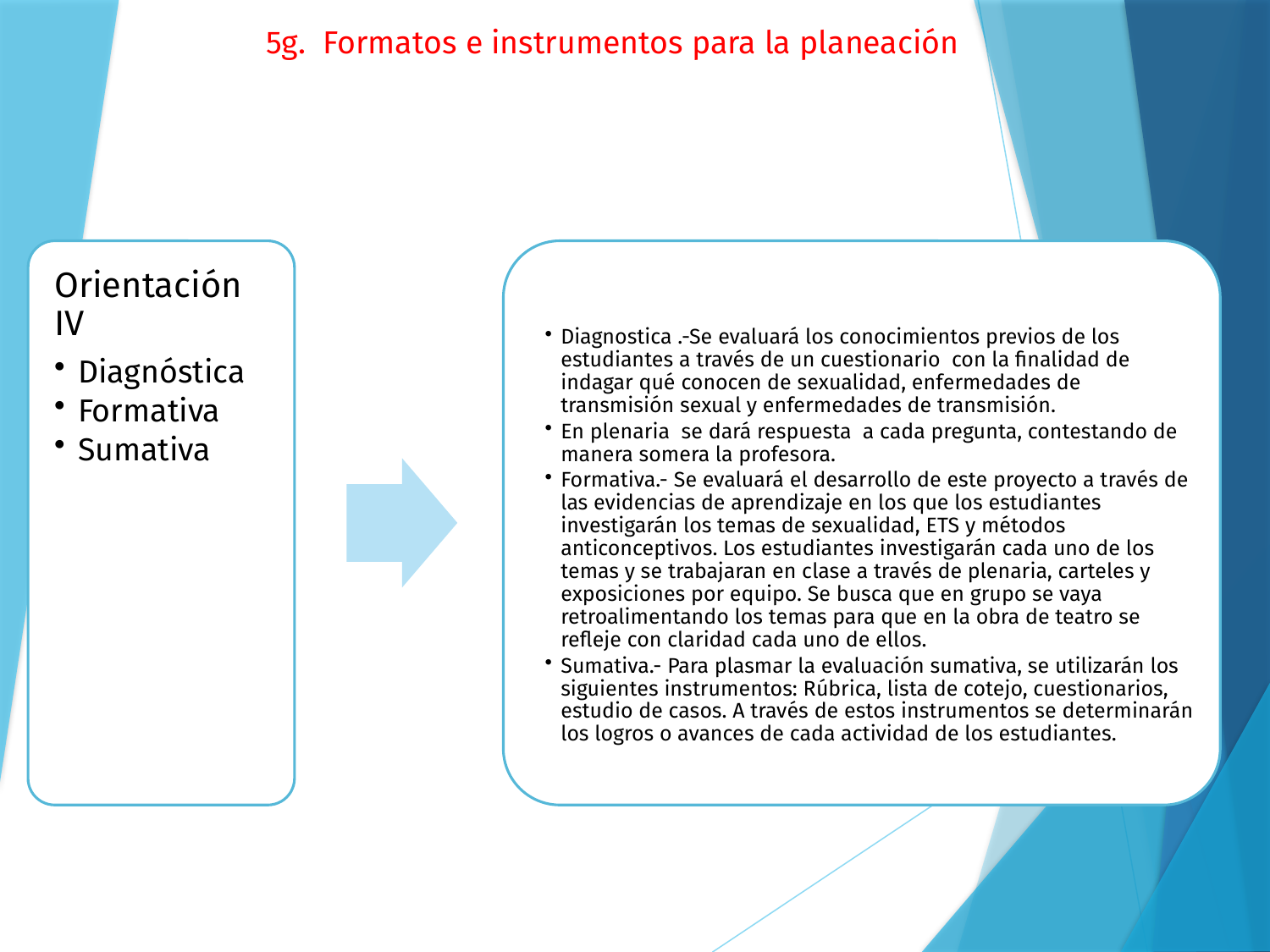

5g.  Formatos e instrumentos para la planeación
Orientación IV
Diagnóstica
Formativa
Sumativa

Diagnostica .-Se evaluará los conocimientos previos de los estudiantes a través de un cuestionario  con la finalidad de indagar qué conocen de sexualidad, enfermedades de transmisión sexual y enfermedades de transmisión.
En plenaria  se dará respuesta  a cada pregunta, contestando de manera somera la profesora.
Formativa.- Se evaluará el desarrollo de este proyecto a través de las evidencias de aprendizaje en los que los estudiantes investigarán los temas de sexualidad, ETS y métodos anticonceptivos. Los estudiantes investigarán cada uno de los temas y se trabajaran en clase a través de plenaria, carteles y exposiciones por equipo. Se busca que en grupo se vaya retroalimentando los temas para que en la obra de teatro se refleje con claridad cada uno de ellos.
Sumativa.- Para plasmar la evaluación sumativa, se utilizarán los siguientes instrumentos: Rúbrica, lista de cotejo, cuestionarios, estudio de casos. A través de estos instrumentos se determinarán los logros o avances de cada actividad de los estudiantes.